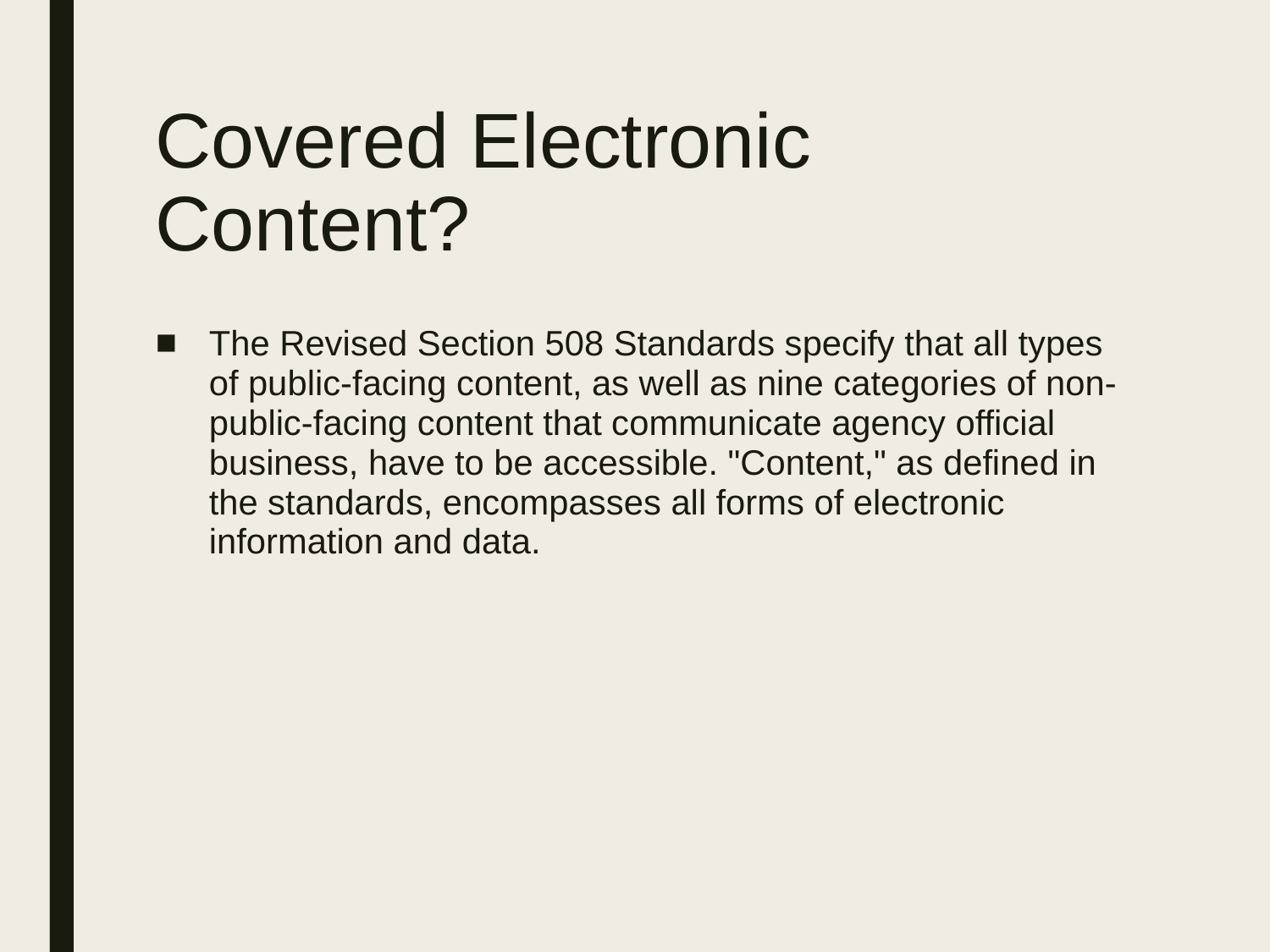

# Covered Electronic Content?
The Revised Section 508 Standards specify that all types of public-facing content, as well as nine categories of non-public-facing content that communicate agency official business, have to be accessible. "Content," as defined in the standards, encompasses all forms of electronic information and data.